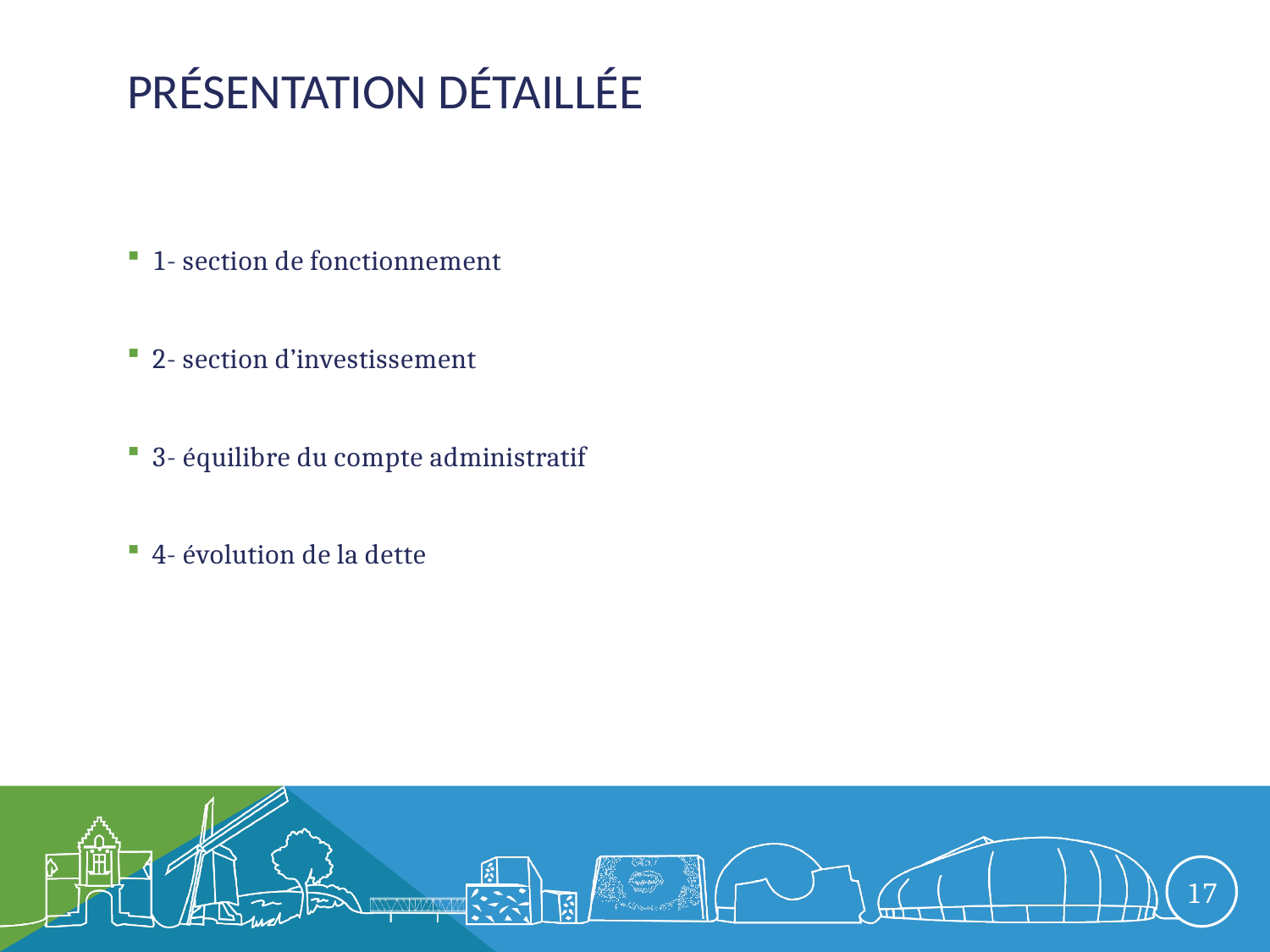

# Présentation détaillée
1- section de fonctionnement

2- section d’investissement

3- équilibre du compte administratif

4- évolution de la dette
17